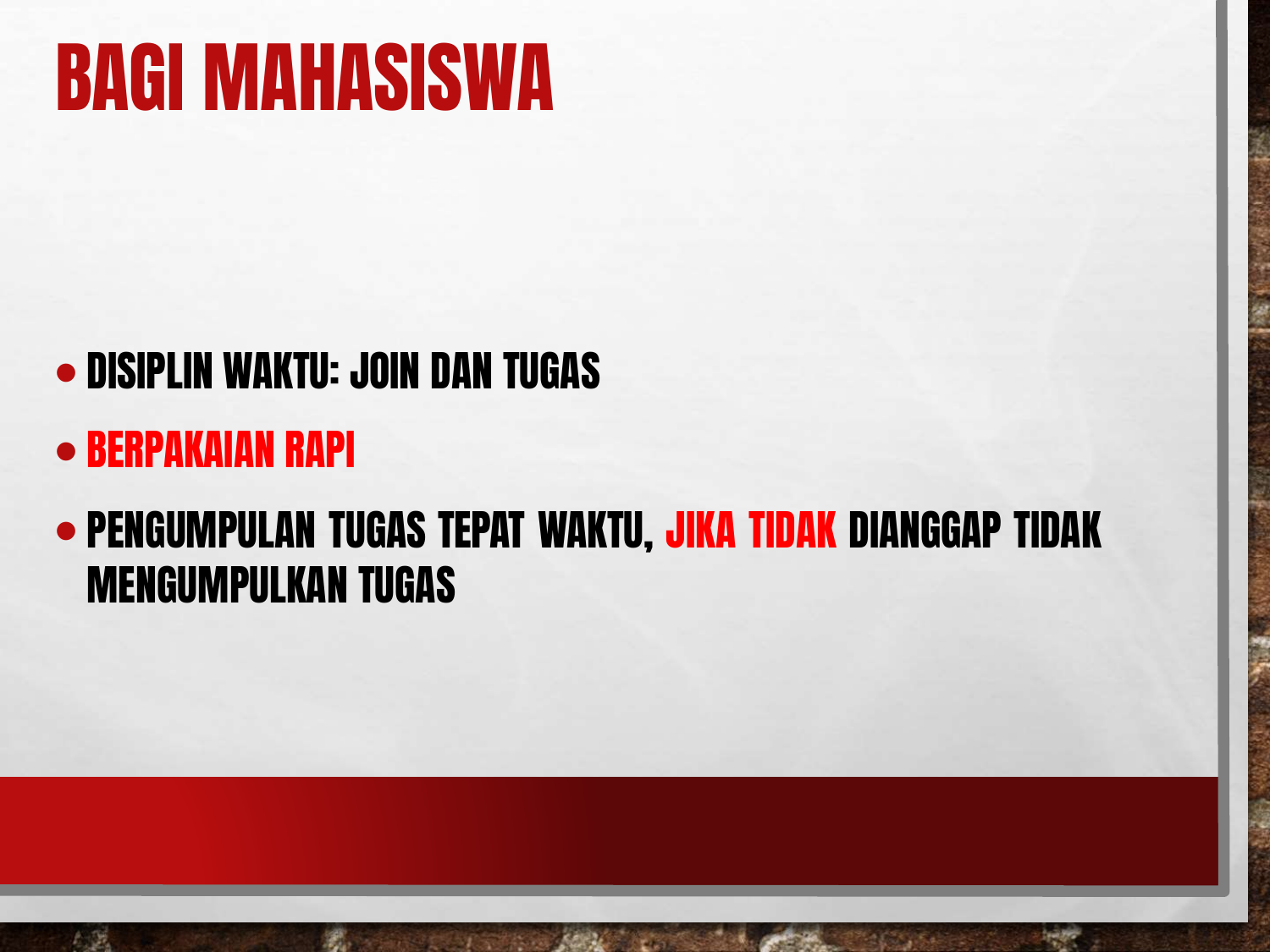

# BAGI MAHASISWA
DISIPLIN WAKTU: JOIN DAN TUGAS
BERPAKAIAN RAPI
PENGUMPULAN TUGAS TEPAT WAKTU, JIKA TIDAK DIANGGAP TIDAK
MENGUMPULKAN TUGAS